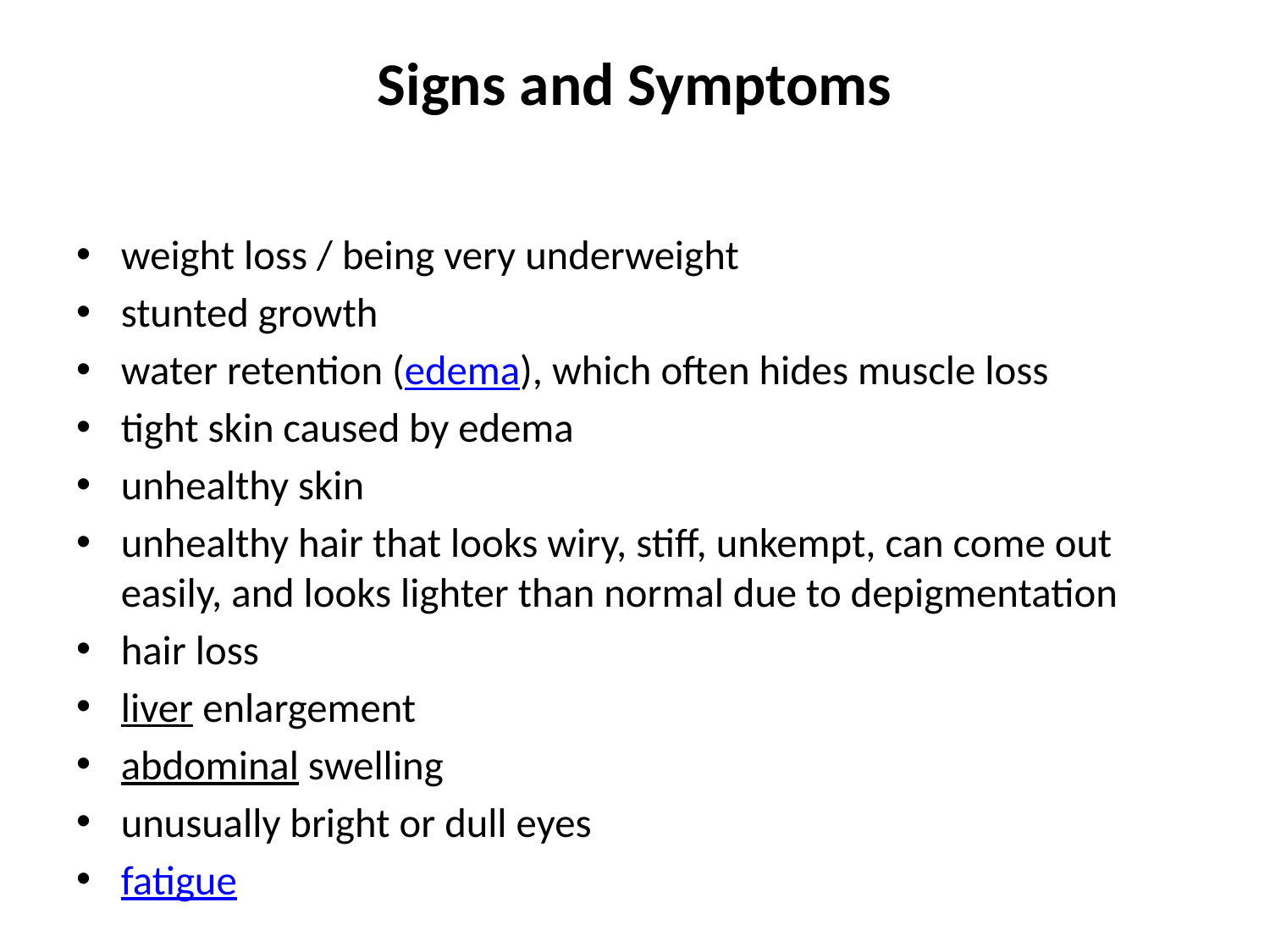

# Signs and Symptoms
weight loss / being very underweight
stunted growth
water retention (edema), which often hides muscle loss
tight skin caused by edema
unhealthy skin
unhealthy hair that looks wiry, stiff, unkempt, can come out easily, and looks lighter than normal due to depigmentation
hair loss
liver enlargement
abdominal swelling
unusually bright or dull eyes
fatigue